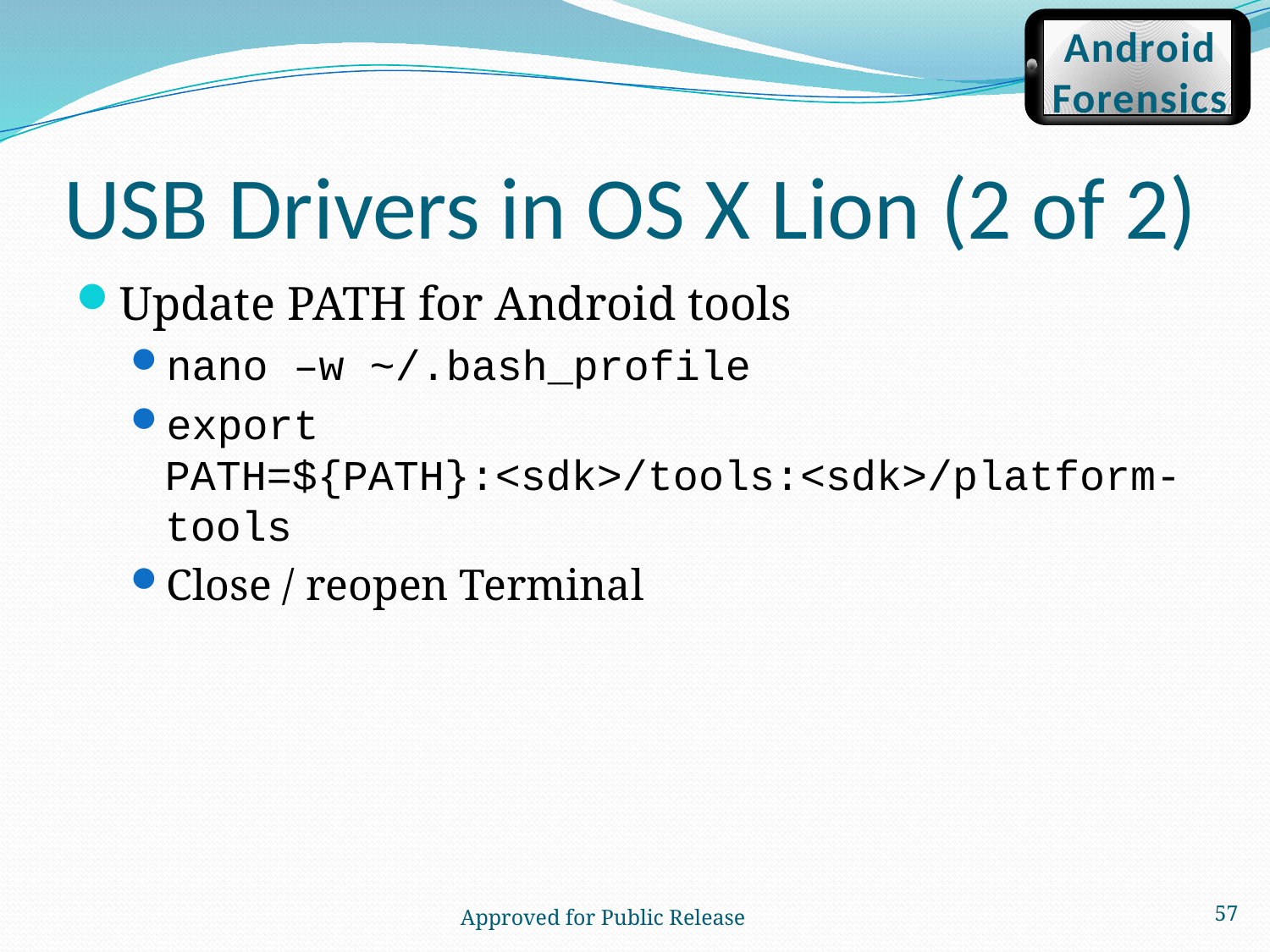

Android
Forensics

# USB Drivers in OS X Lion (2 of 2)
Update PATH for Android tools
nano –w ~/.bash_profile
export PATH=${PATH}:<sdk>/tools:<sdk>/platform-tools
Close / reopen Terminal
57

Approved for Public Release